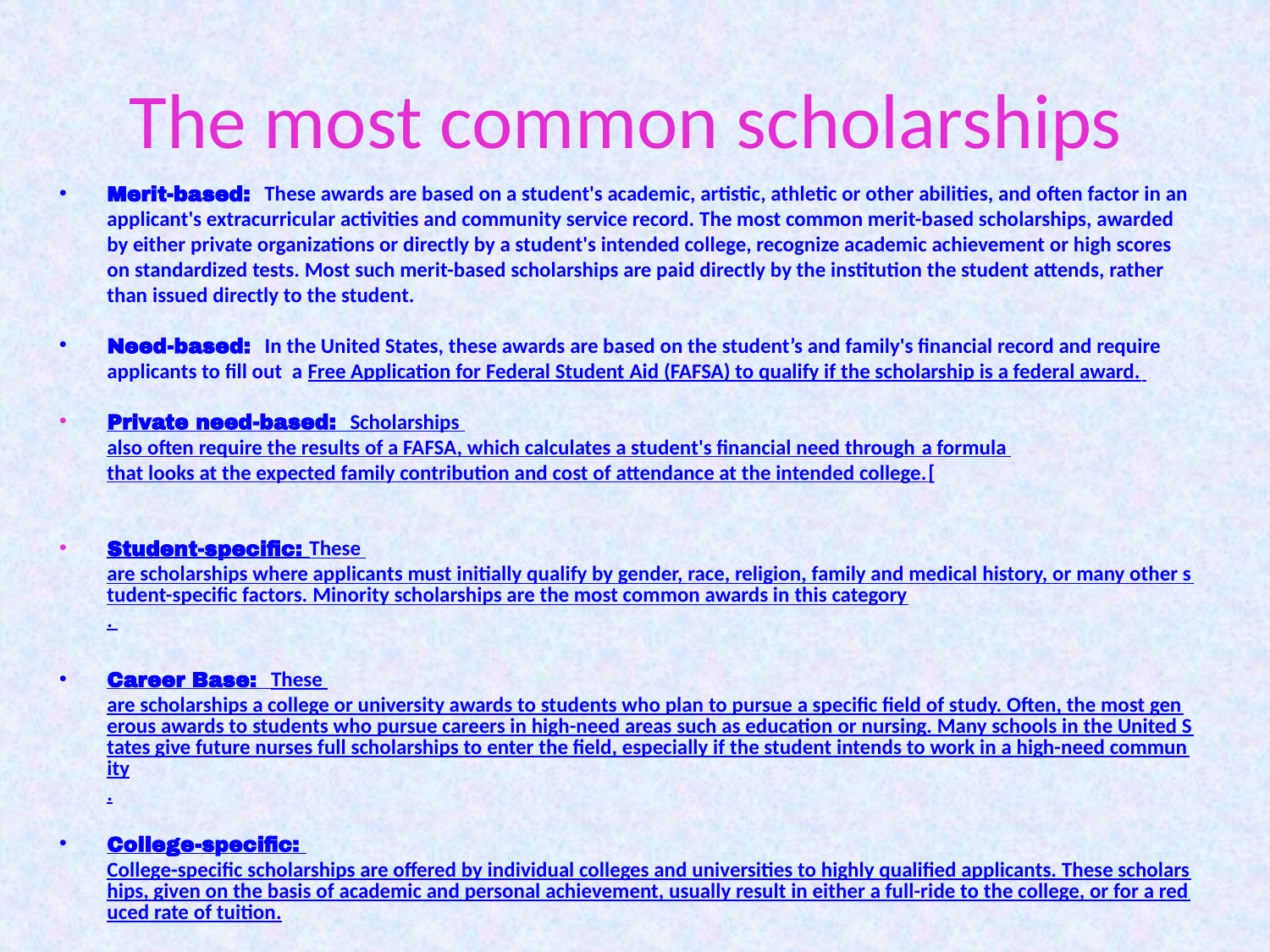

# The most common scholarships
Merit-based:  These awards are based on a student's academic, artistic, athletic or other abilities, and often factor in an applicant's extracurricular activities and community service record. The most common merit-based scholarships, awarded by either private organizations or directly by a student's intended college, recognize academic achievement or high scores on standardized tests. Most such merit-based scholarships are paid directly by the institution the student attends, rather than issued directly to the student.

Need-based:  In the United States, these awards are based on the student’s and family's financial record and require applicants to fill out  a Free Application for Federal Student Aid (FAFSA) to qualify if the scholarship is a federal award.

Private need-based:  Scholarships also often require the results of a FAFSA, which calculates a student's financial need through a formula that looks at the expected family contribution and cost of attendance at the intended college.[

Student-specific: These are scholarships where applicants must initially qualify by gender, race, religion, family and medical history, or many other student-specific factors. Minority scholarships are the most common awards in this category.

Career Base:  These are scholarships a college or university awards to students who plan to pursue a specific field of study. Often, the most generous awards to students who pursue careers in high-need areas such as education or nursing. Many schools in the United States give future nurses full scholarships to enter the field, especially if the student intends to work in a high-need community.

College-specific: College-specific scholarships are offered by individual colleges and universities to highly qualified applicants. These scholarships, given on the basis of academic and personal achievement, usually result in either a full-ride to the college, or for a reduced rate of tuition.